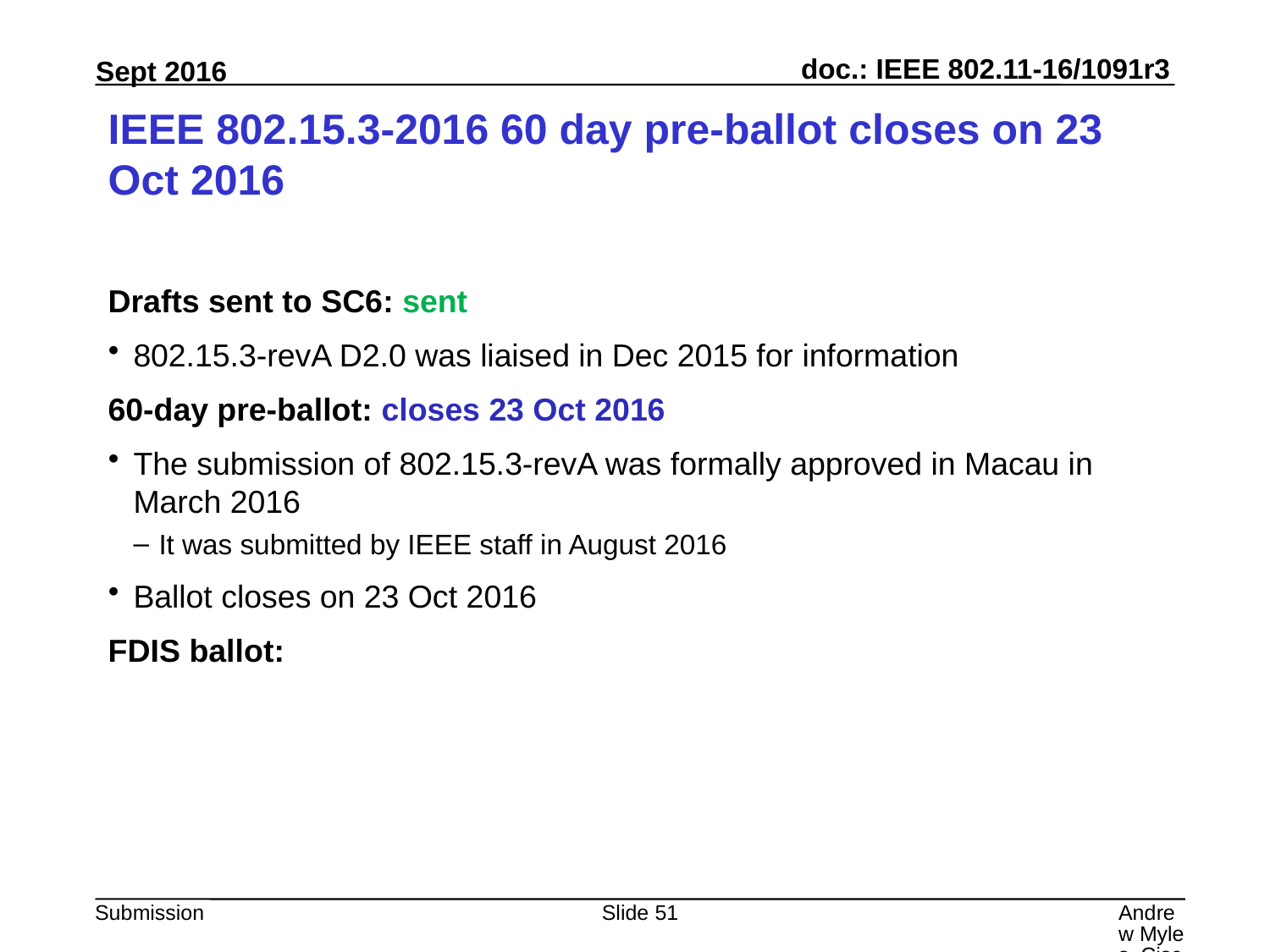

# IEEE 802.15.3-2016 60 day pre-ballot closes on 23 Oct 2016
Drafts sent to SC6: sent
802.15.3-revA D2.0 was liaised in Dec 2015 for information
60-day pre-ballot: closes 23 Oct 2016
The submission of 802.15.3-revA was formally approved in Macau in March 2016
It was submitted by IEEE staff in August 2016
Ballot closes on 23 Oct 2016
FDIS ballot:
Slide 51
Andrew Myles, Cisco